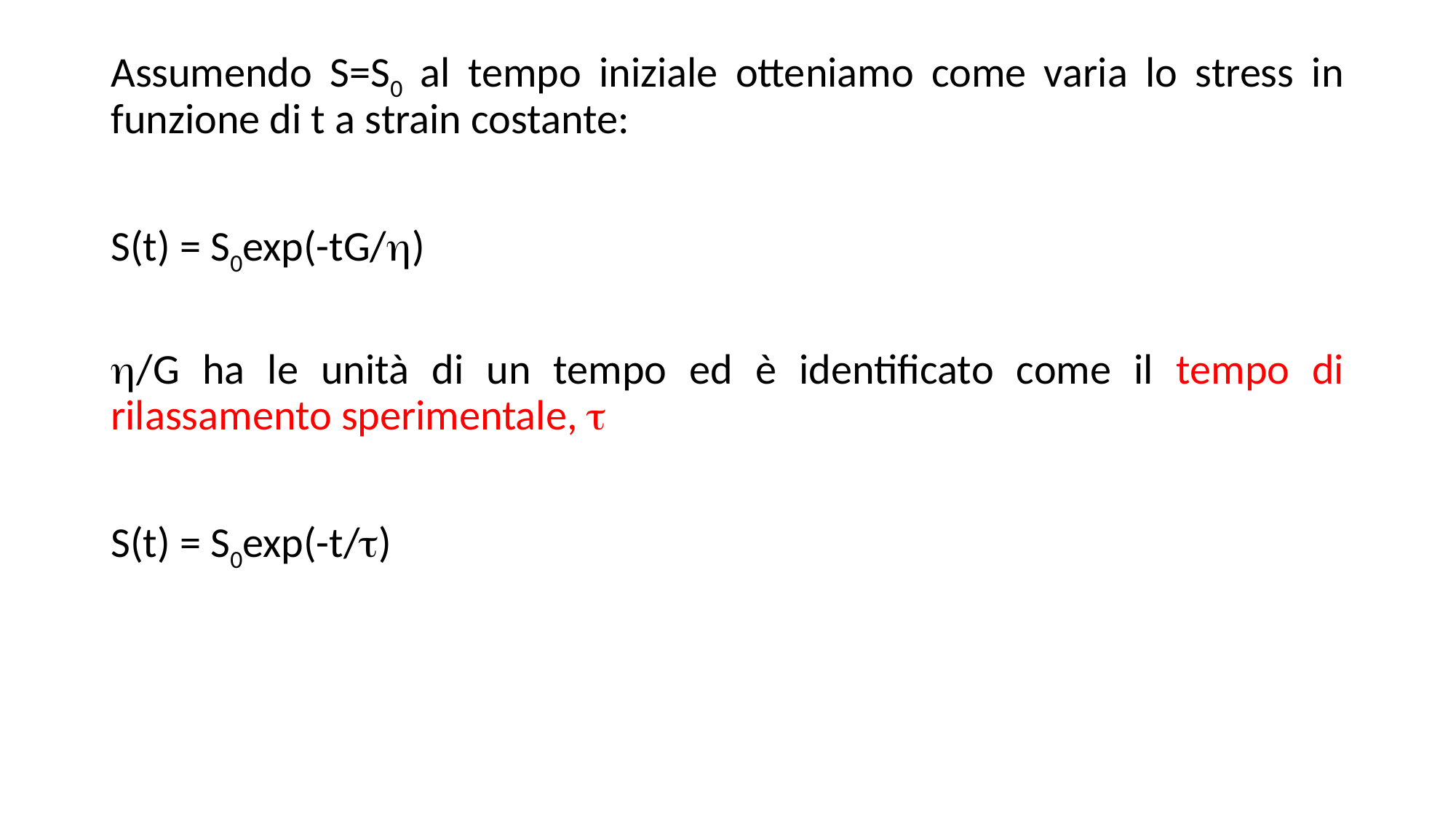

Assumendo S=S0 al tempo iniziale otteniamo come varia lo stress in funzione di t a strain costante:

S(t) = S0exp(-tG/η)

η/G ha le unità di un tempo ed è identificato come il tempo di rilassamento sperimentale, τ

S(t) = S0exp(-t/τ)